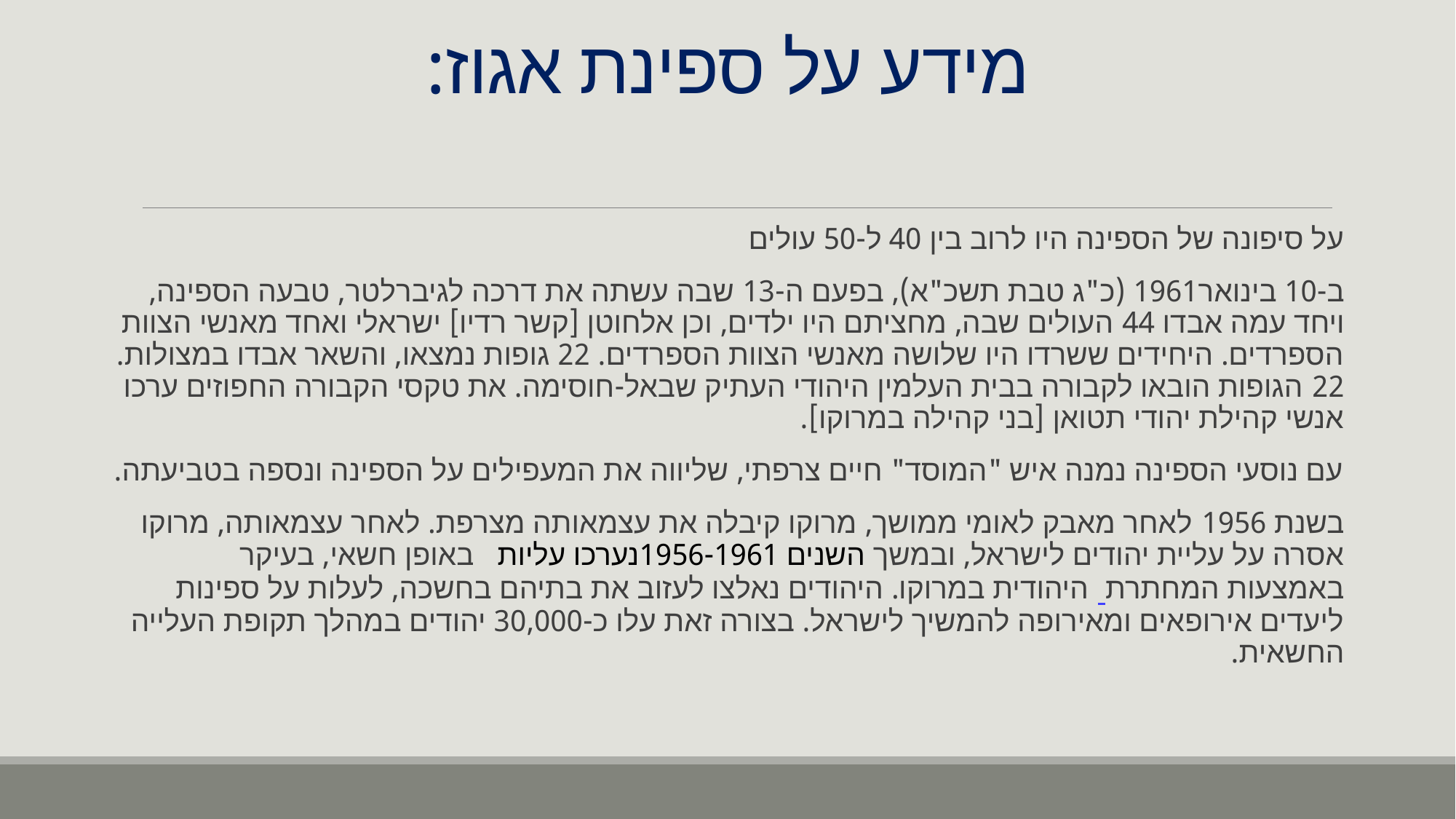

# מידע על ספינת אגוז:
על סיפונה של הספינה היו לרוב בין 40 ל-50 עולים
ב-10 בינואר1961 (כ"ג טבת תשכ"א), בפעם ה-13 שבה עשתה את דרכה לגיברלטר, טבעה הספינה, ויחד עמה אבדו 44 העולים שבה, מחציתם היו ילדים, וכן אלחוטן [קשר רדיו] ישראלי ואחד מאנשי הצוות הספרדים. היחידים ששרדו היו שלושה מאנשי הצוות הספרדים. 22 גופות נמצאו, והשאר אבדו במצולות. 22 הגופות הובאו לקבורה בבית העלמין היהודי העתיק שבאל-חוסימה. את טקסי הקבורה החפוזים ערכו אנשי קהילת יהודי תטואן [בני קהילה במרוקו].
עם נוסעי הספינה נמנה איש "המוסד" חיים צרפתי, שליווה את המעפילים על הספינה ונספה בטביעתה.
בשנת 1956 לאחר מאבק לאומי ממושך, מרוקו קיבלה את עצמאותה מצרפת. לאחר עצמאותה, מרוקו אסרה על עליית יהודים לישראל, ובמשך השנים 1956-1961נערכו עליות   באופן חשאי, בעיקר באמצעות המחתרת  היהודית במרוקו. היהודים נאלצו לעזוב את בתיהם בחשכה, לעלות על ספינות ליעדים אירופאים ומאירופה להמשיך לישראל. בצורה זאת עלו כ-30,000 יהודים במהלך תקופת העלייה החשאית.